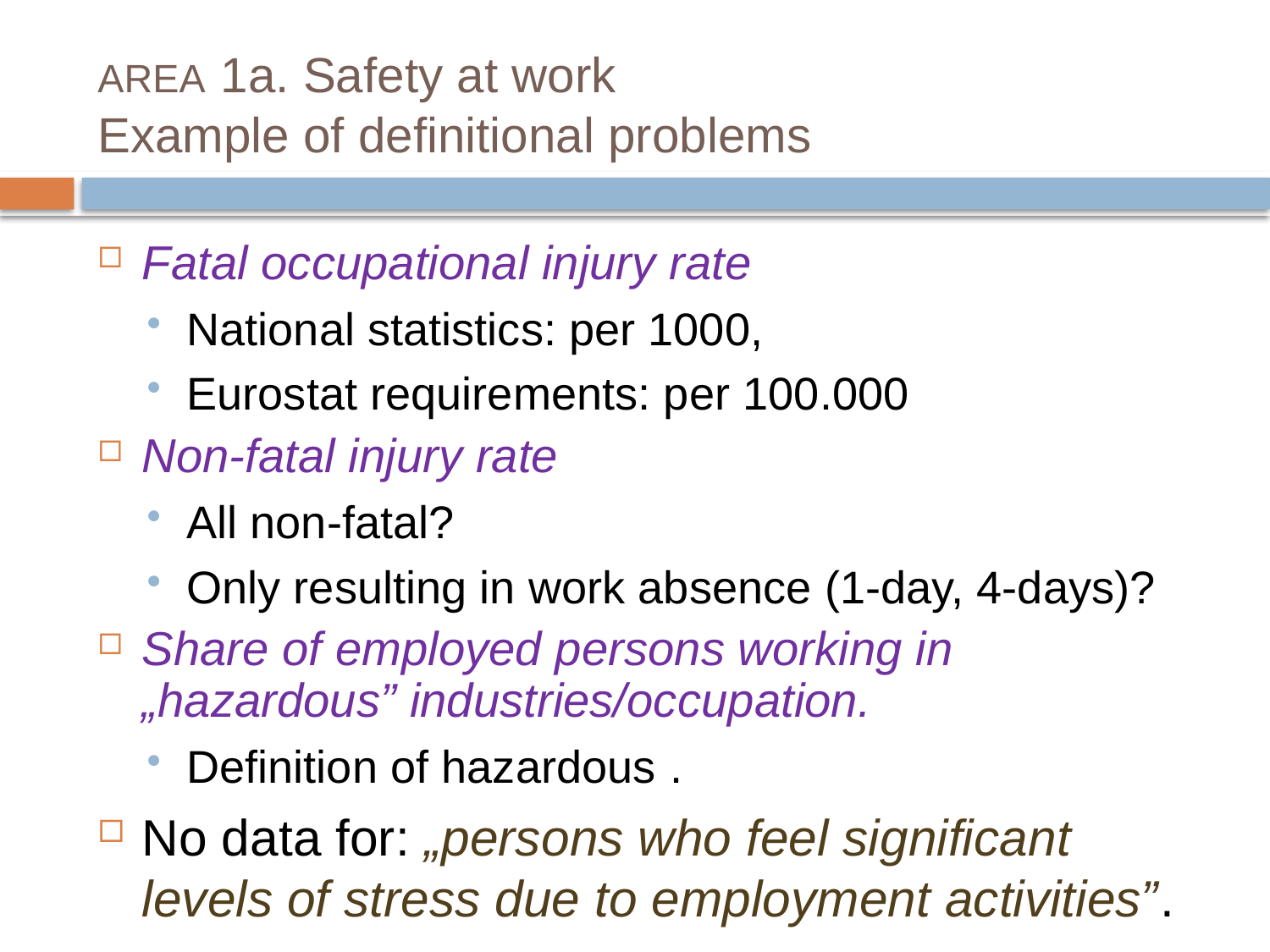

# AREA 1a. Safety at work Example of definitional problems
Fatal occupational injury rate
National statistics: per 1000,
Eurostat requirements: per 100.000
Non-fatal injury rate
All non-fatal?
Only resulting in work absence (1-day, 4-days)?
Share of employed persons working in „hazardous” industries/occupation.
Definition of hazardous .
No data for: „persons who feel significant levels of stress due to employment activities”.